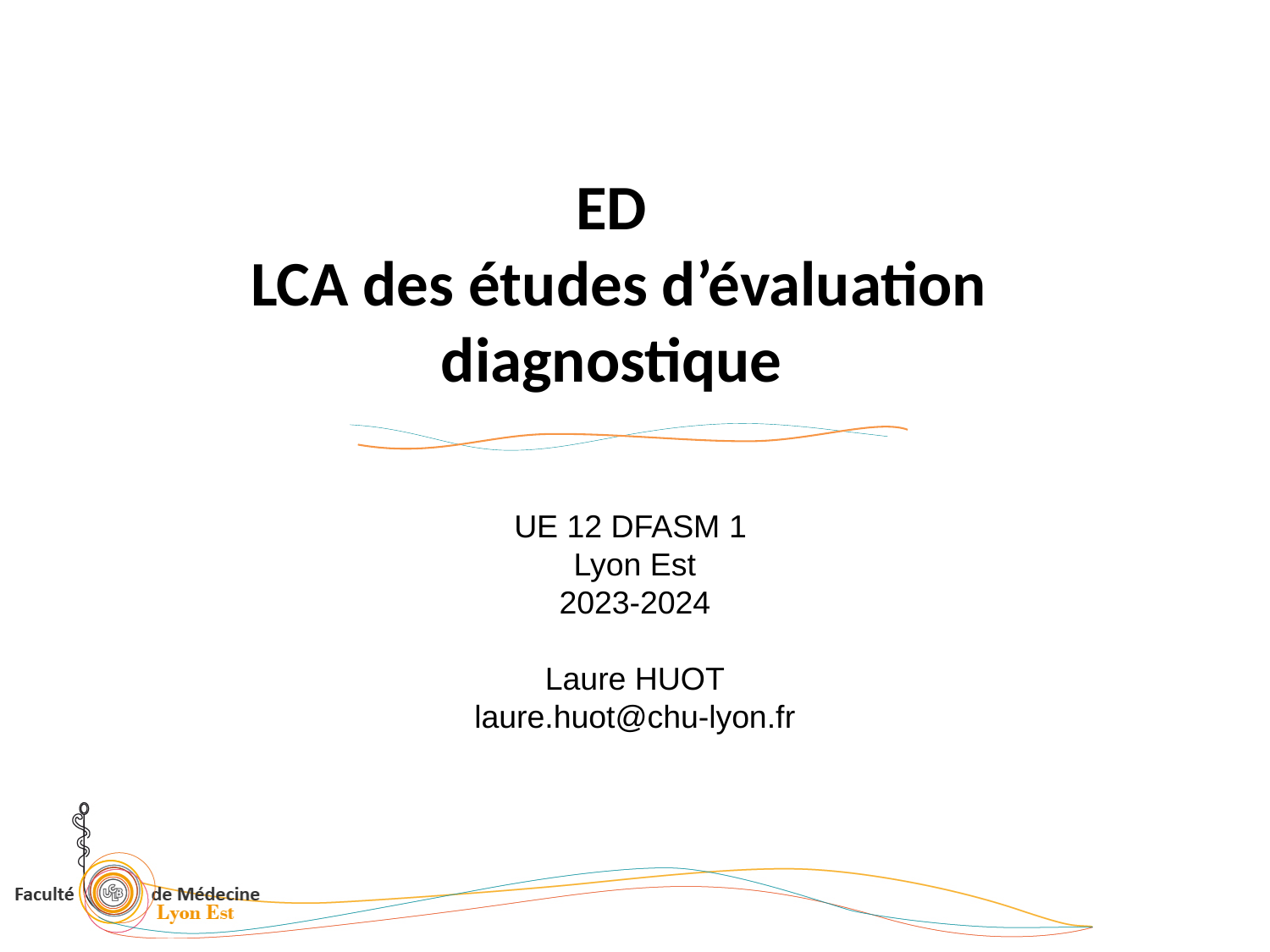

# ED LCA des études d’évaluation diagnostique

UE 12 DFASM 1
Lyon Est
2023-2024

Laure HUOT
laure.huot@chu-lyon.fr